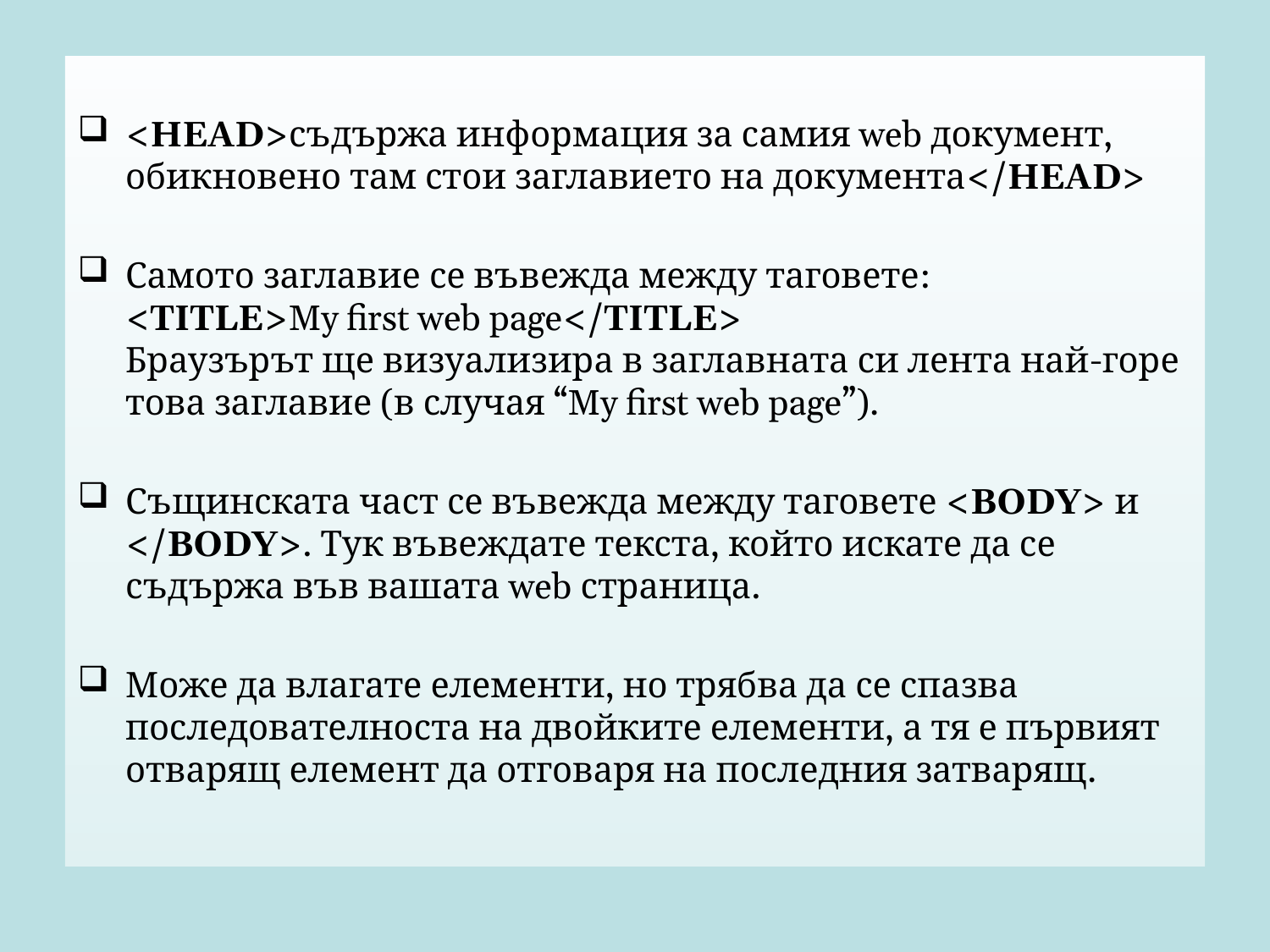

<HEAD>съдържа информация за самия web документ, обикновено там стои заглавието на документа</HEAD>

Самото заглавие се въвежда между таговете:                     <TITLE>My first web page</TITLE>                                Браузърът ще визуализира в заглавната си лента най-горе това заглавие (в случая “My first web page”).

Същинската част се въвежда между таговете <BODY> и </BODY>. Тук въвеждате текста, който искате да се съдържа във вашата web страница.

Може да влагате елементи, но трябва да се спазва последователноста на двойките елементи, а тя е първият отварящ елемент да отговаря на последния затварящ.